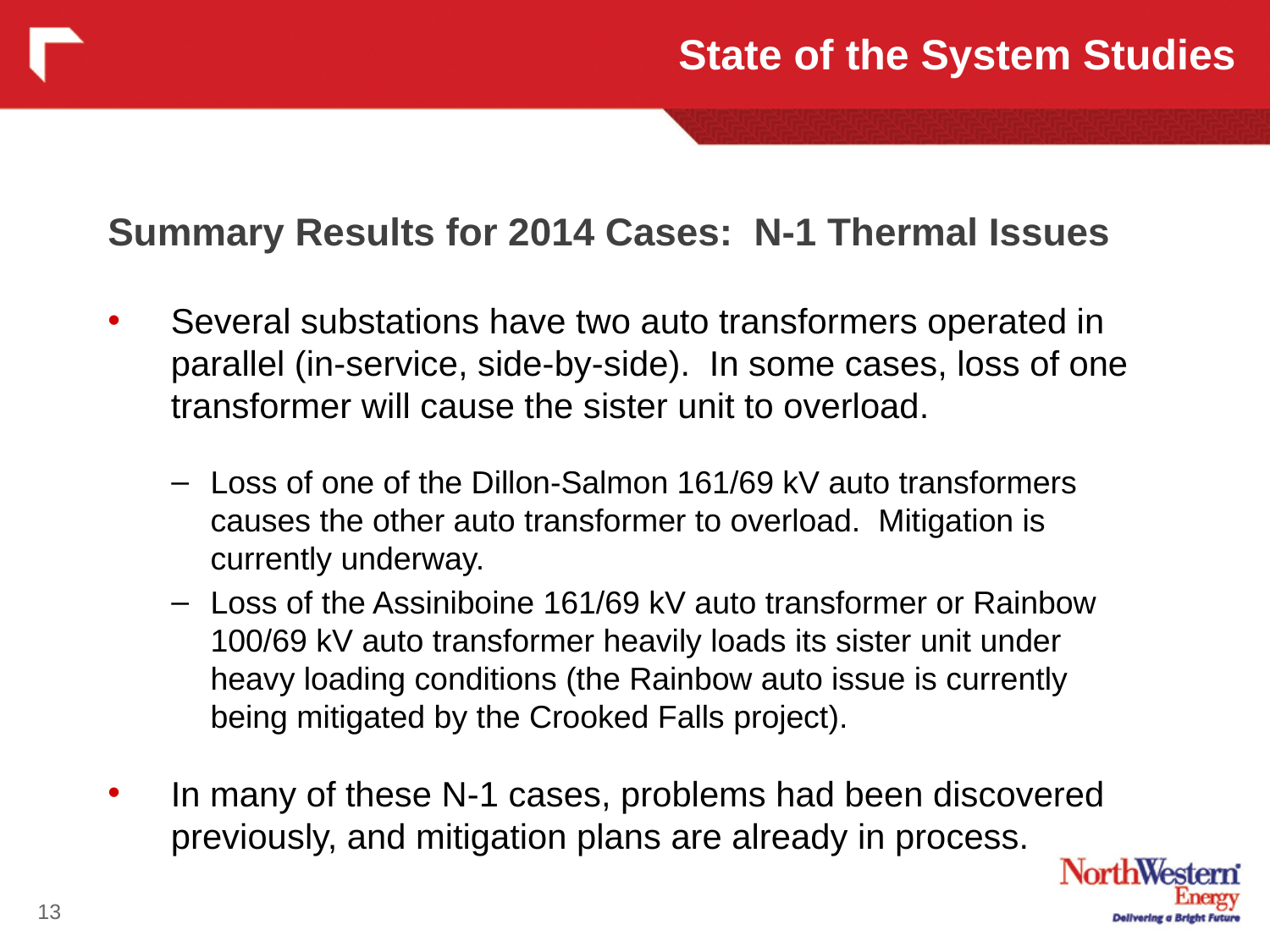

State of the System Studies
Summary Results for 2014 Cases:  N-1 Thermal Issues

Several substations have two auto transformers operated in parallel (in-service, side-by-side).  In some cases, loss of one transformer will cause the sister unit to overload.

Loss of one of the Dillon-Salmon 161/69 kV auto transformers causes the other auto transformer to overload.  Mitigation is currently underway.
Loss of the Assiniboine 161/69 kV auto transformer or Rainbow 100/69 kV auto transformer heavily loads its sister unit under heavy loading conditions (the Rainbow auto issue is currently being mitigated by the Crooked Falls project).

In many of these N-1 cases, problems had been discovered previously, and mitigation plans are already in process.
13